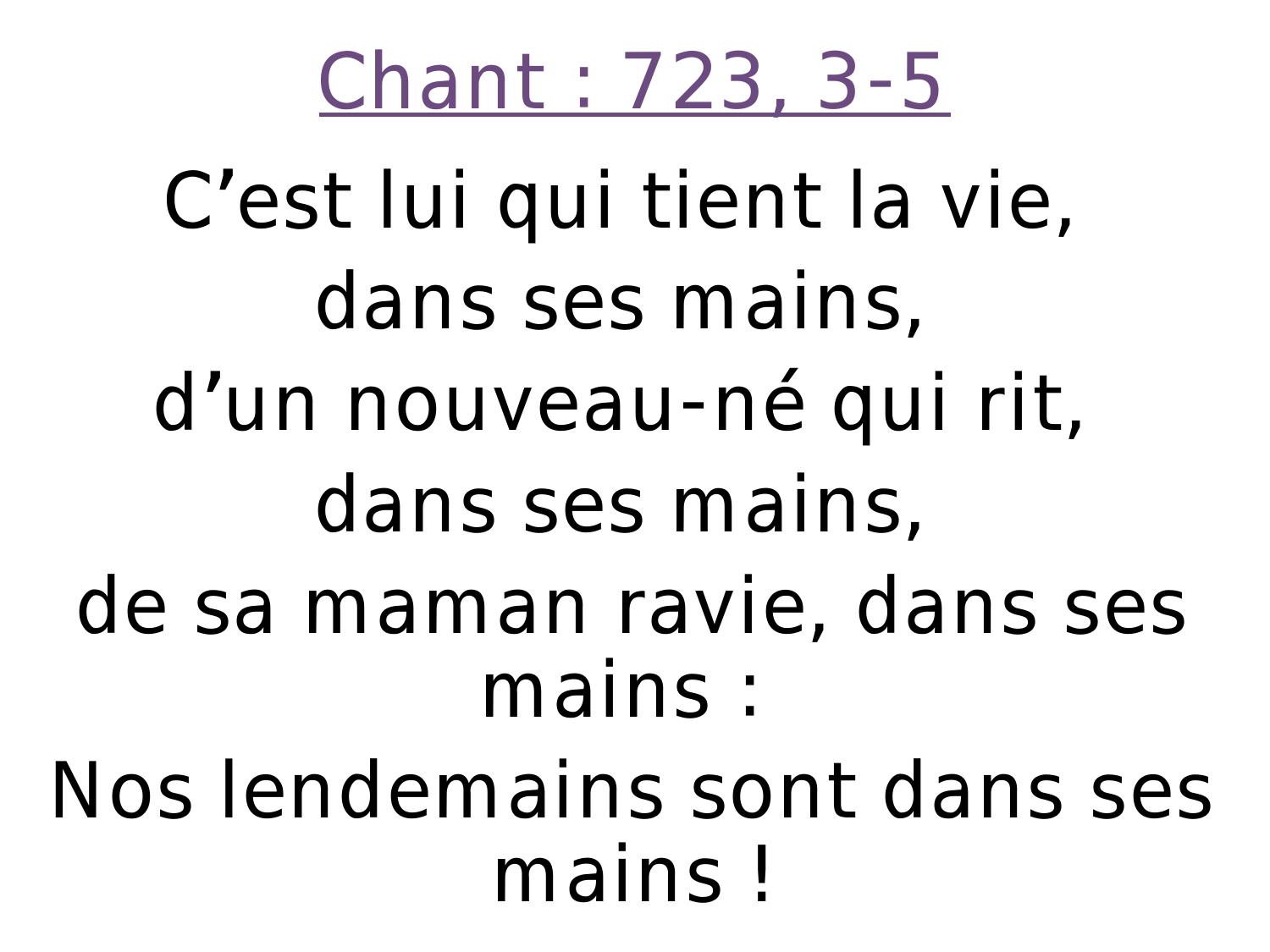

# Chant : 723, 3-5
C’est lui qui tient la vie,
dans ses mains,
d’un nouveau-né qui rit,
dans ses mains,
de sa maman ravie, dans ses mains :
Nos lendemains sont dans ses mains !